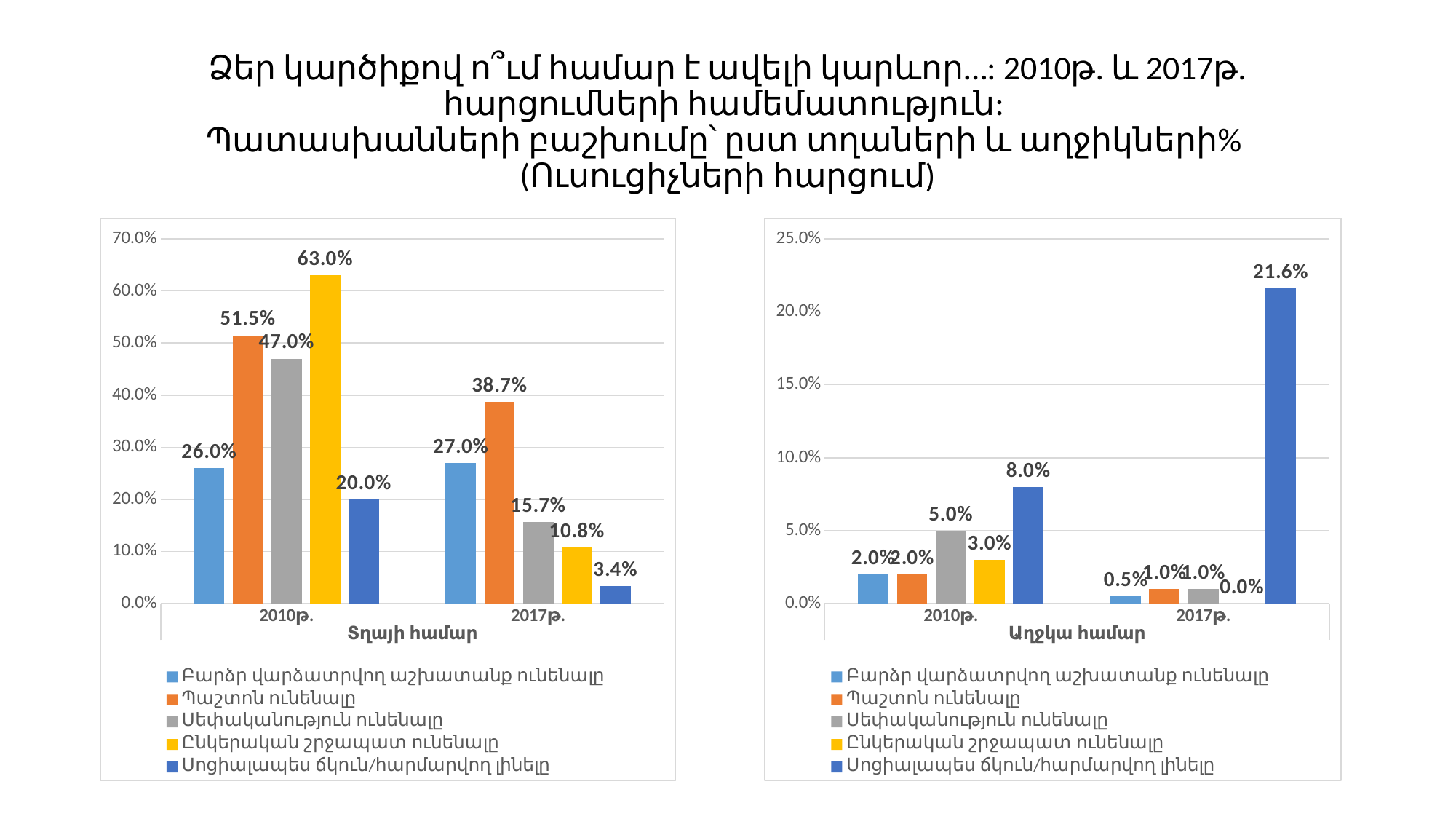

# Ձեր կարծիքով ո՞ւմ համար է ավելի կարևոր…: 2010թ. և 2017թ. հարցումների համեմատություն: Պատասխանների բաշխումը՝ ըստ տղաների և աղջիկների% (Ուսուցիչների հարցում)

### Chart

| Category | Բարձր վարձատրվող աշխատանք ունենալը  | Պաշտոն ունենալը  | Սեփականություն ունենալը | Ընկերական շրջապատ ունենալը | Սոցիալապես ճկուն/հարմարվող լինելը  |
|---|---|---|---|---|---|
| 2010թ. | 0.26 | 0.515 | 0.4700000000000001 | 0.6300000000000004 | 0.2 |
| 2017թ. | 0.27 | 0.38700000000000023 | 0.1570000000000001 | 0.10800000000000005 | 0.034 |

### Chart

| Category | Բարձր վարձատրվող աշխատանք ունենալը  | Պաշտոն ունենալը  | Սեփականություն ունենալը | Ընկերական շրջապատ ունենալը | Սոցիալապես ճկուն/հարմարվող լինելը  |
|---|---|---|---|---|---|
| 2010թ. | 0.02000000000000001 | 0.02000000000000001 | 0.05 | 0.030000000000000002 | 0.08000000000000004 |
| 2017թ. | 0.005000000000000004 | 0.010000000000000005 | 0.010000000000000005 | 0.0 | 0.2160000000000001 |